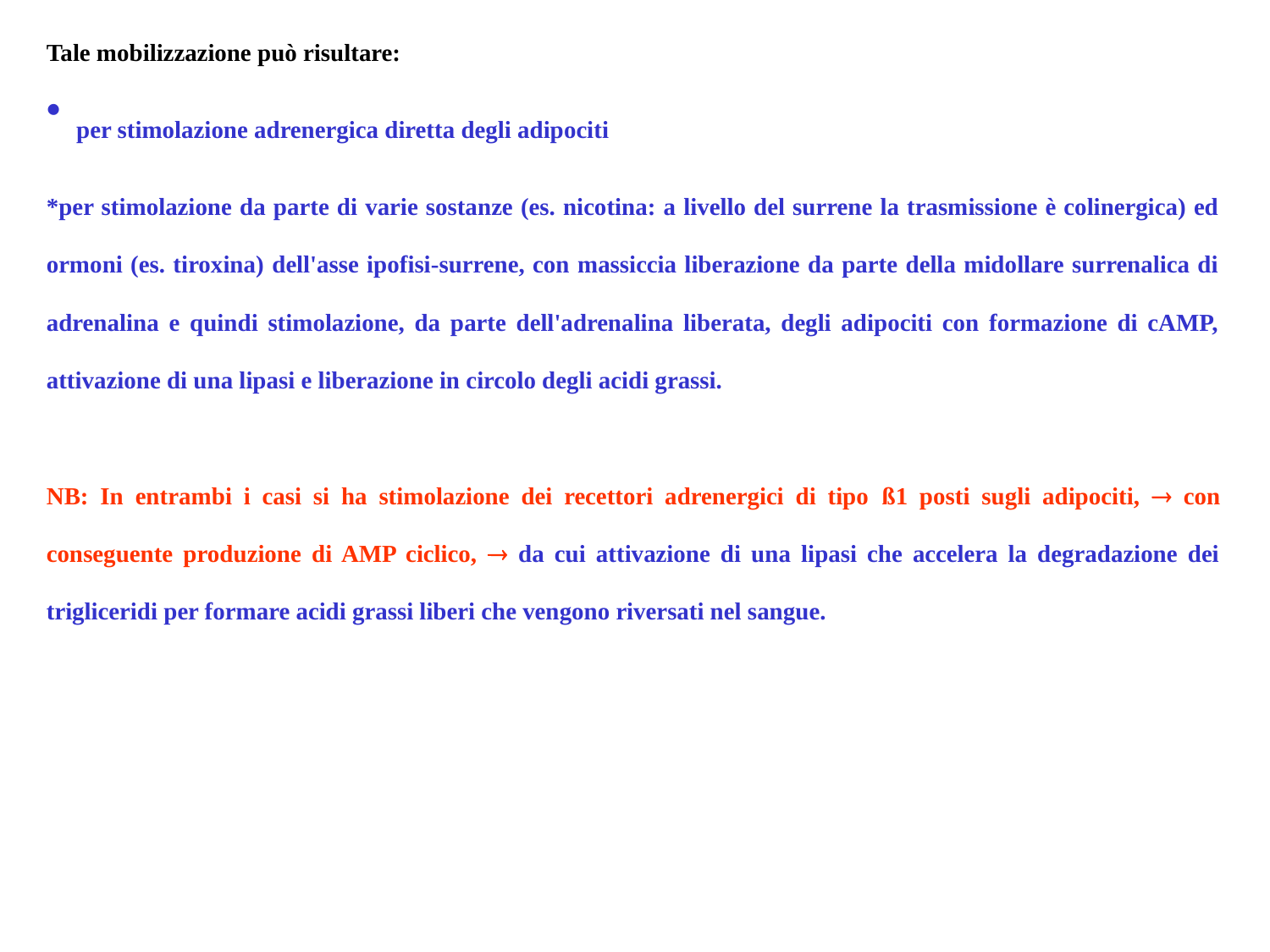

Tale mobilizzazione può risultare:

per stimolazione adrenergica diretta degli adipociti

*per stimolazione da parte di varie sostanze (es. nicotina: a livello del surrene la trasmissione è colinergica) ed ormoni (es. tiroxina) dell'asse ipofisi-surrene, con massiccia liberazione da parte della midollare surrenalica di adrenalina e quindi stimolazione, da parte dell'adrenalina liberata, degli adipociti con formazione di cAMP, attivazione di una lipasi e liberazione in circolo degli acidi grassi.

NB: In entrambi i casi si ha stimolazione dei recettori adrenergici di tipo ß1 posti sugli adipociti, → con conseguente produzione di AMP ciclico, → da cui attivazione di una lipasi che accelera la degradazione dei trigliceridi per formare acidi grassi liberi che vengono riversati nel sangue.